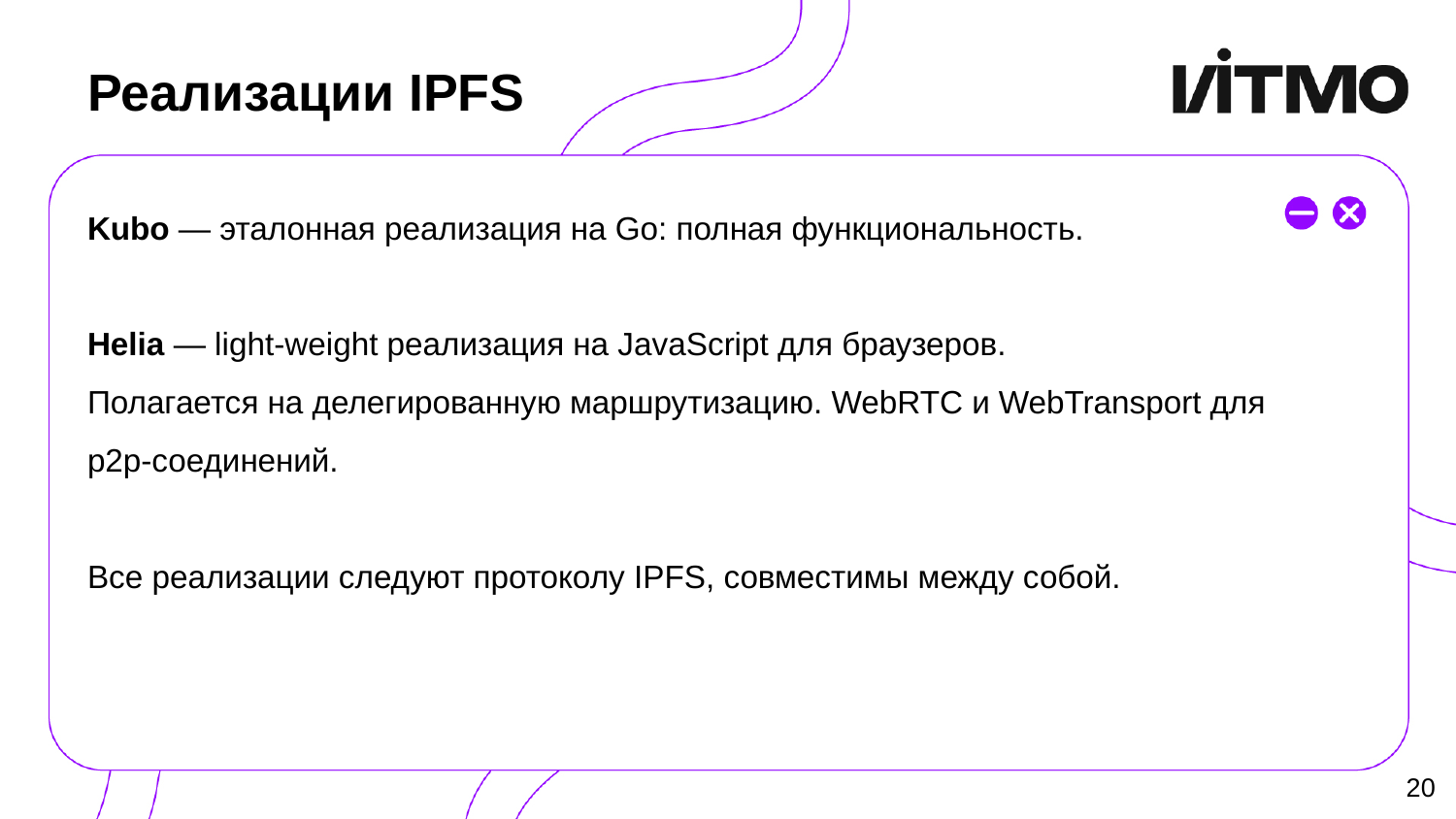

# Реализации IPFS
Kubo — эталонная реализация на Go: полная функциональность.

Helia — light-weight реализация на JavaScript для браузеров.
Полагается на делегированную маршрутизацию. WebRTC и WebTransport для p2p-соединений.

Все реализации следуют протоколу IPFS, совместимы между собой.

20